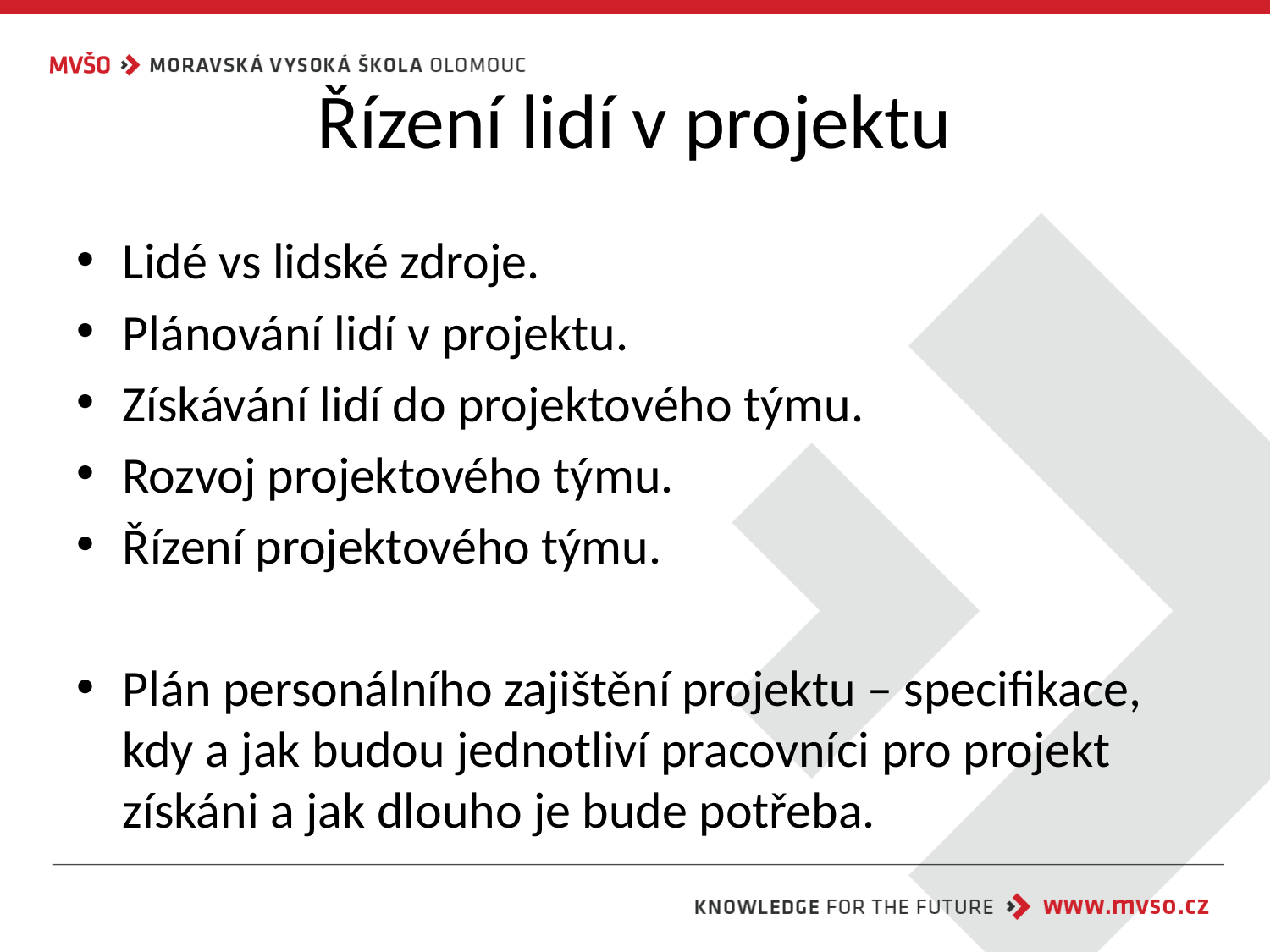

# Řízení lidí v projektu
Lidé vs lidské zdroje.
Plánování lidí v projektu.
Získávání lidí do projektového týmu.
Rozvoj projektového týmu.
Řízení projektového týmu.

Plán personálního zajištění projektu – specifikace, kdy a jak budou jednotliví pracovníci pro projekt získáni a jak dlouho je bude potřeba.